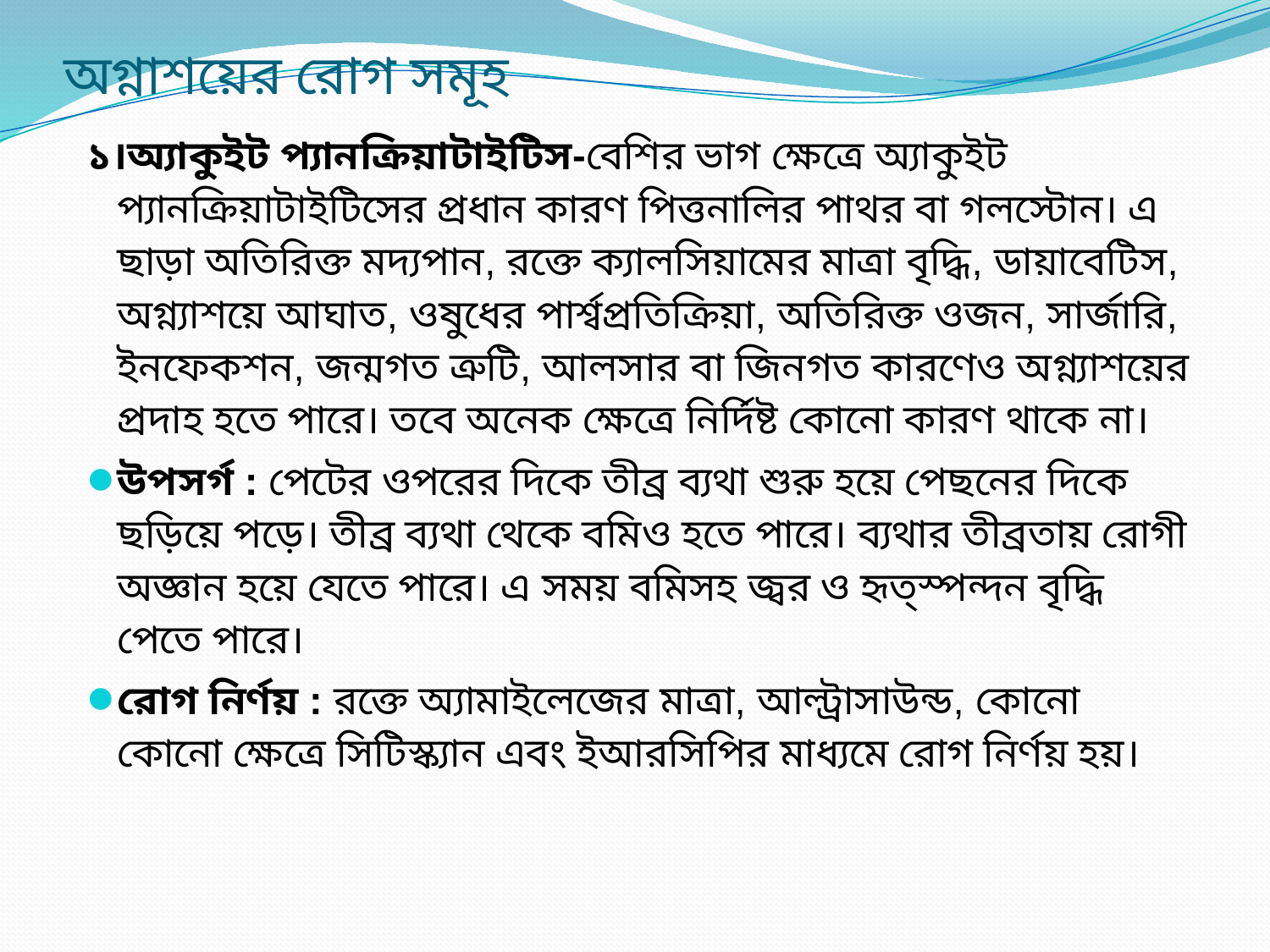

# অগ্নাশয়ের রোগ সমূহ
১।অ্যাকুইট প্যানক্রিয়াটাইটিস-বেশির ভাগ ক্ষেত্রে অ্যাকুইট প্যানক্রিয়াটাইটিসের প্রধান কারণ পিত্তনালির পাথর বা গলস্টোন। এ ছাড়া অতিরিক্ত মদ্যপান, রক্তে ক্যালসিয়ামের মাত্রা বৃদ্ধি, ডায়াবেটিস, অগ্ন্যাশয়ে আঘাত, ওষুধের পার্শ্বপ্রতিক্রিয়া, অতিরিক্ত ওজন, সার্জারি, ইনফেকশন, জন্মগত ত্রুটি, আলসার বা জিনগত কারণেও অগ্ন্যাশয়ের প্রদাহ হতে পারে। তবে অনেক ক্ষেত্রে নির্দিষ্ট কোনো কারণ থাকে না।
উপসর্গ : পেটের ওপরের দিকে তীব্র ব্যথা শুরু হয়ে পেছনের দিকে ছড়িয়ে পড়ে। তীব্র ব্যথা থেকে বমিও হতে পারে। ব্যথার তীব্রতায় রোগী অজ্ঞান হয়ে যেতে পারে। এ সময় বমিসহ জ্বর ও হৃত্স্পন্দন বৃদ্ধি পেতে পারে।
রোগ নির্ণয় : রক্তে অ্যামাইলেজের মাত্রা, আল্ট্রাসাউন্ড, কোনো কোনো ক্ষেত্রে সিটিস্ক্যান এবং ইআরসিপির মাধ্যমে রোগ নির্ণয় হয়।